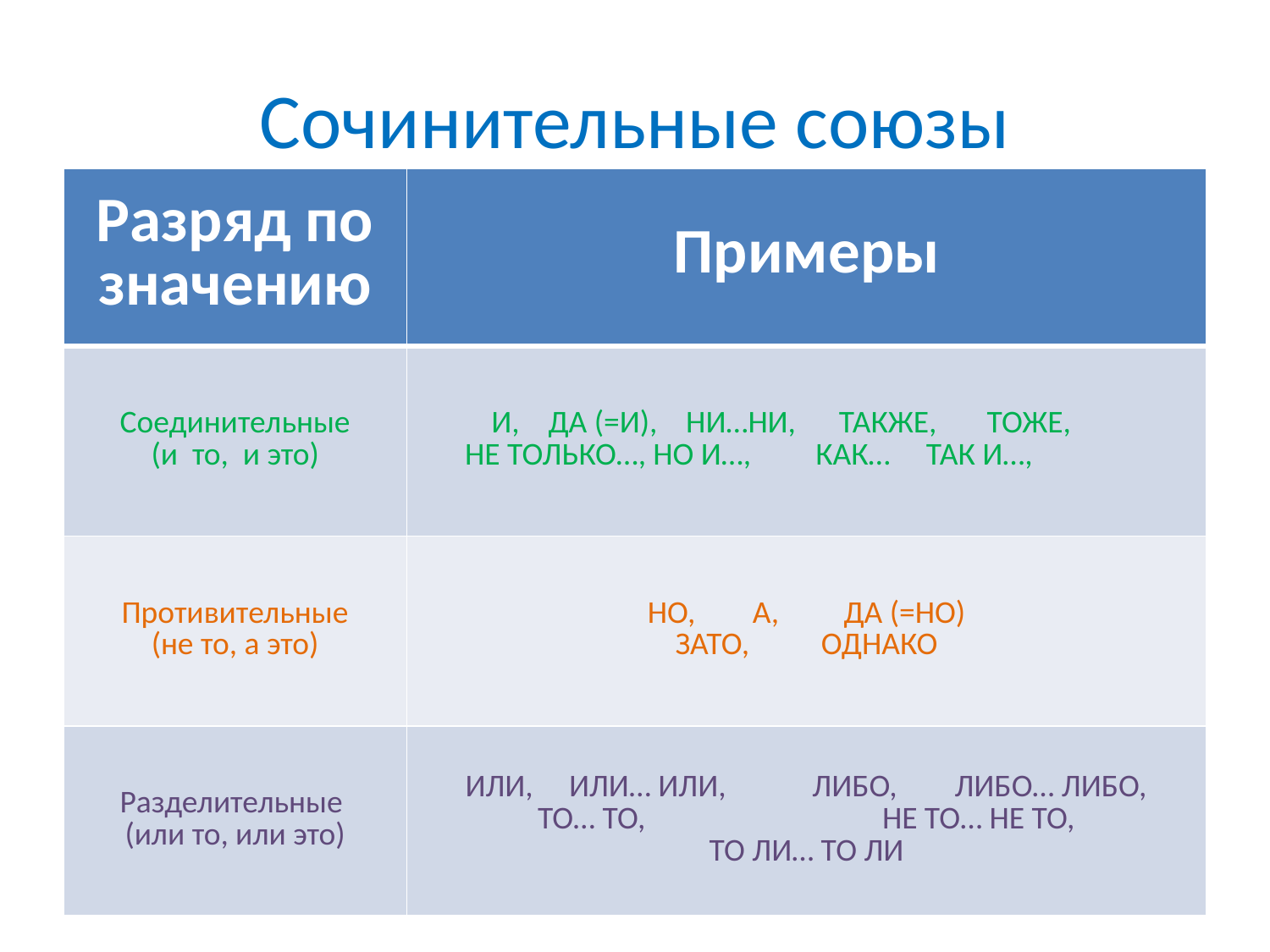

# Сочинительные союзы
| Разряд по значению | Примеры |
| --- | --- |
| Соединительные (и то, и это) | И, ДА (=И), НИ…НИ, ТАКЖЕ, ТОЖЕ, НЕ ТОЛЬКО…, НО И…, КАК… ТАК И…, |
| Противительные (не то, а это) | НО, А, ДА (=НО) ЗАТО, ОДНАКО |
| Разделительные (или то, или это) | ИЛИ, ИЛИ… ИЛИ, ЛИБО, ЛИБО… ЛИБО, ТО… ТО, НЕ ТО… НЕ ТО, ТО ЛИ… ТО ЛИ |